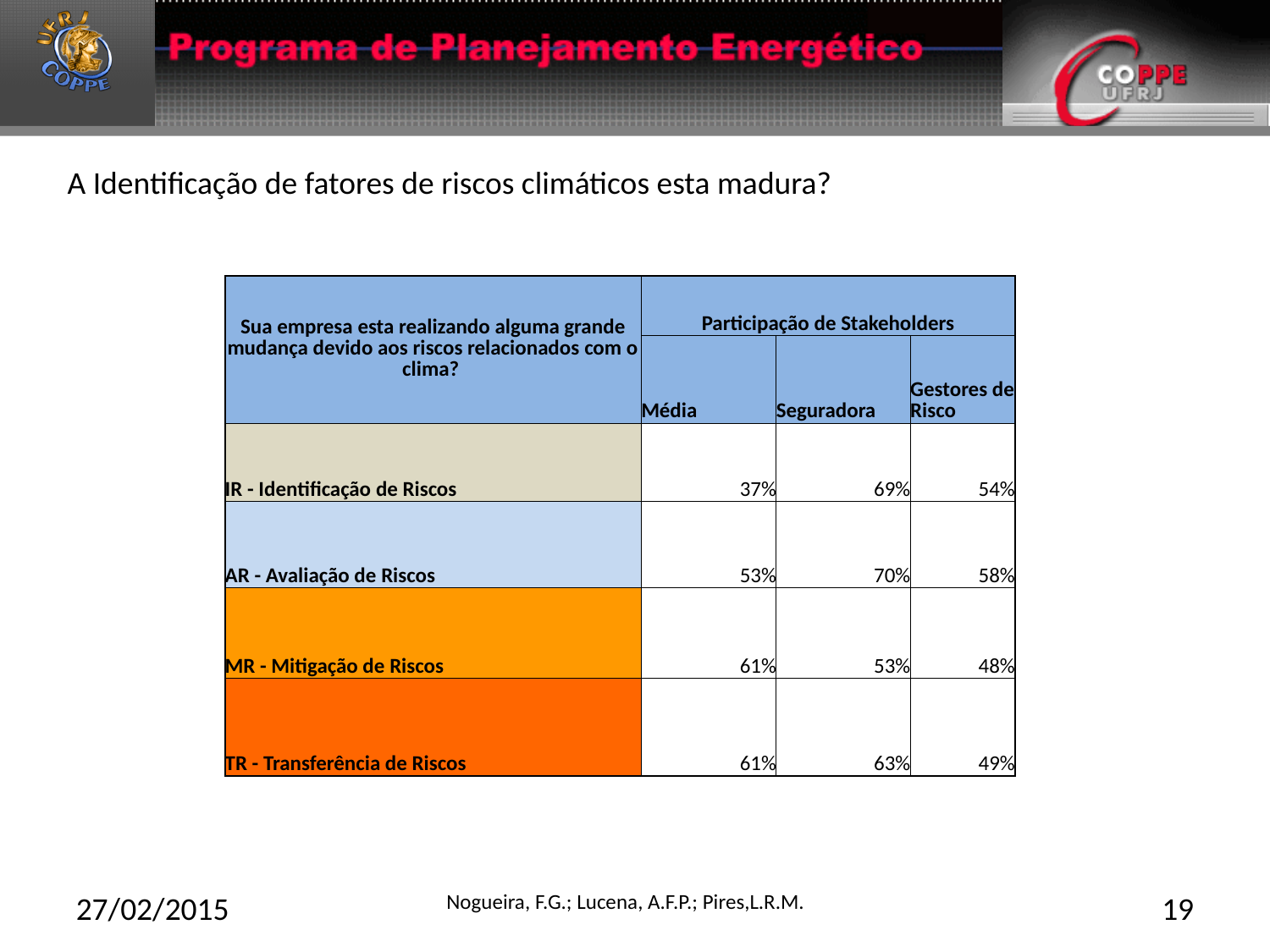

# A Identificação de fatores de riscos climáticos esta madura?
| Sua empresa esta realizando alguma grande mudança devido aos riscos relacionados com o clima? | Participação de Stakeholders |  |  |
| --- | --- | --- | --- |
|  | Média | Seguradora | Gestores de Risco |
| IR - Identificação de Riscos | 37% | 69% | 54% |
| AR - Avaliação de Riscos | 53% | 70% | 58% |
| MR - Mitigação de Riscos | 61% | 53% | 48% |
| TR - Transferência de Riscos | 61% | 63% | 49% |
27/02/2015
Nogueira, F.G.; Lucena, A.F.P.; Pires,L.R.M.
19